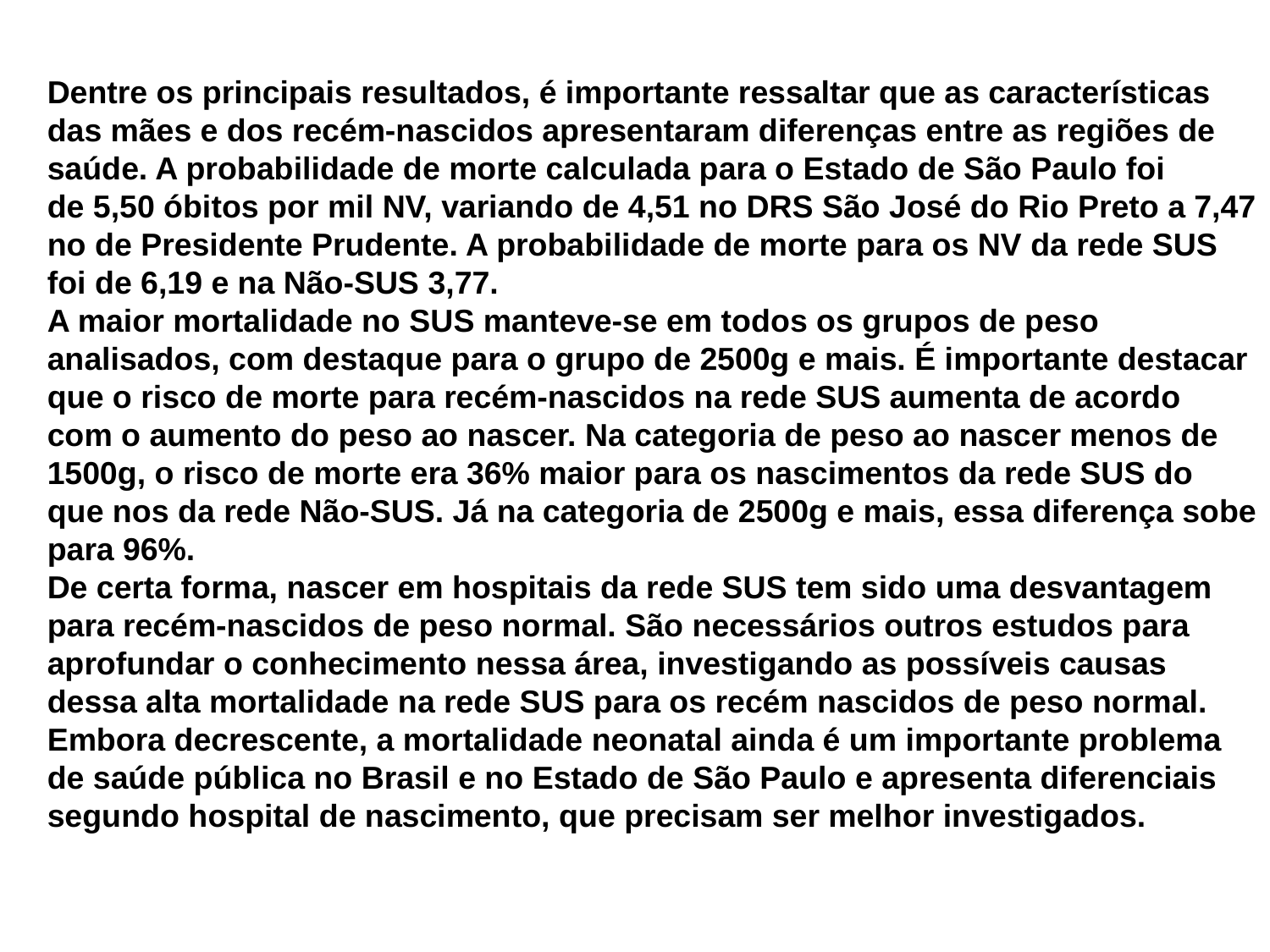

Dentre os principais resultados, é importante ressaltar que as características
das mães e dos recém-nascidos apresentaram diferenças entre as regiões de
saúde. A probabilidade de morte calculada para o Estado de São Paulo foi
de 5,50 óbitos por mil NV, variando de 4,51 no DRS São José do Rio Preto a 7,47
no de Presidente Prudente. A probabilidade de morte para os NV da rede SUS
foi de 6,19 e na Não-SUS 3,77.
A maior mortalidade no SUS manteve-se em todos os grupos de peso
analisados, com destaque para o grupo de 2500g e mais. É importante destacar
que o risco de morte para recém-nascidos na rede SUS aumenta de acordo
com o aumento do peso ao nascer. Na categoria de peso ao nascer menos de
1500g, o risco de morte era 36% maior para os nascimentos da rede SUS do
que nos da rede Não-SUS. Já na categoria de 2500g e mais, essa diferença sobe
para 96%.
De certa forma, nascer em hospitais da rede SUS tem sido uma desvantagem
para recém-nascidos de peso normal. São necessários outros estudos para
aprofundar o conhecimento nessa área, investigando as possíveis causas
dessa alta mortalidade na rede SUS para os recém nascidos de peso normal.
Embora decrescente, a mortalidade neonatal ainda é um importante problema
de saúde pública no Brasil e no Estado de São Paulo e apresenta diferenciais
segundo hospital de nascimento, que precisam ser melhor investigados.